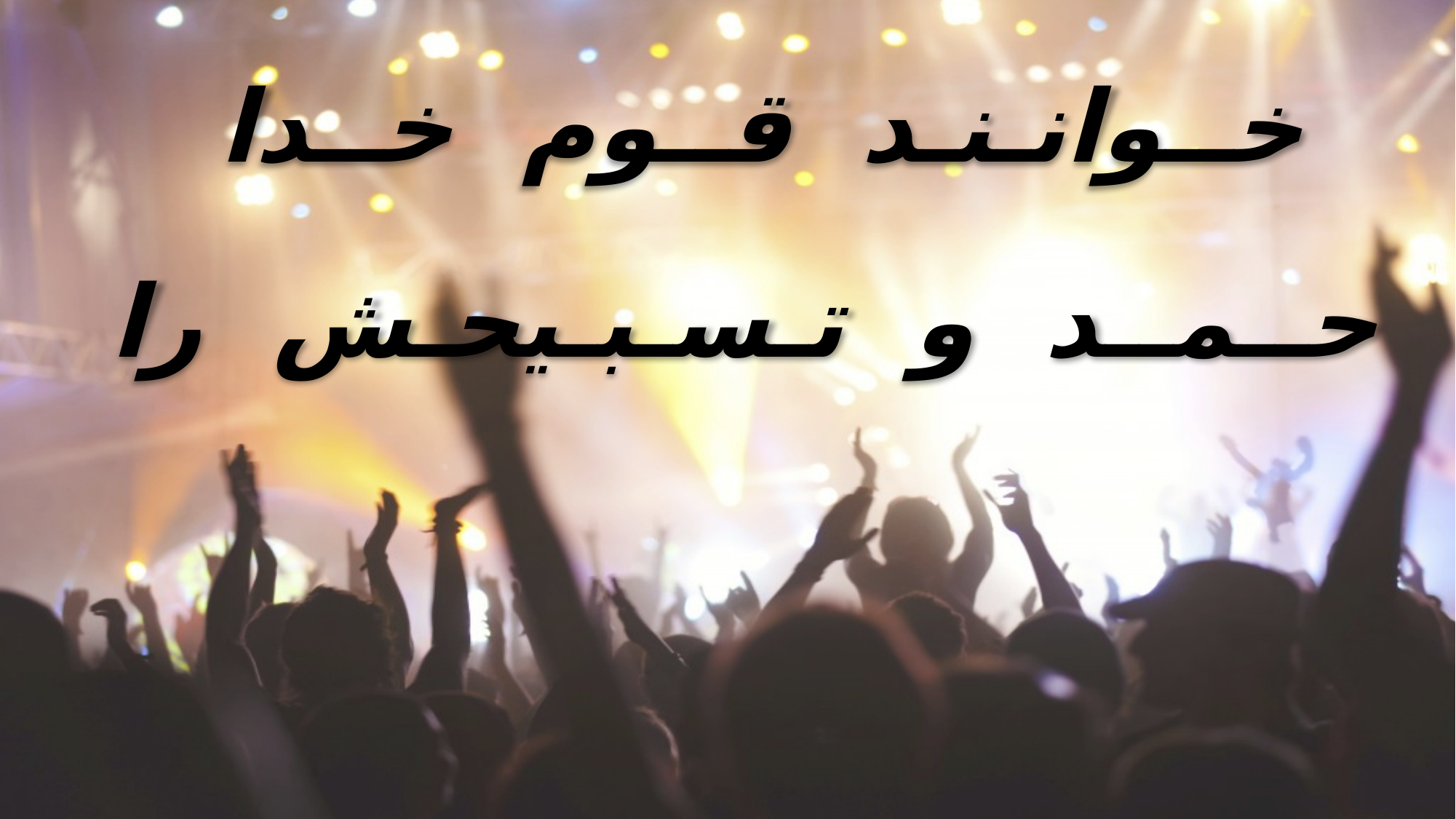

خــوانـنـد  قــوم  خــدا
حــمــد  و  تـسـبـیحـش  را